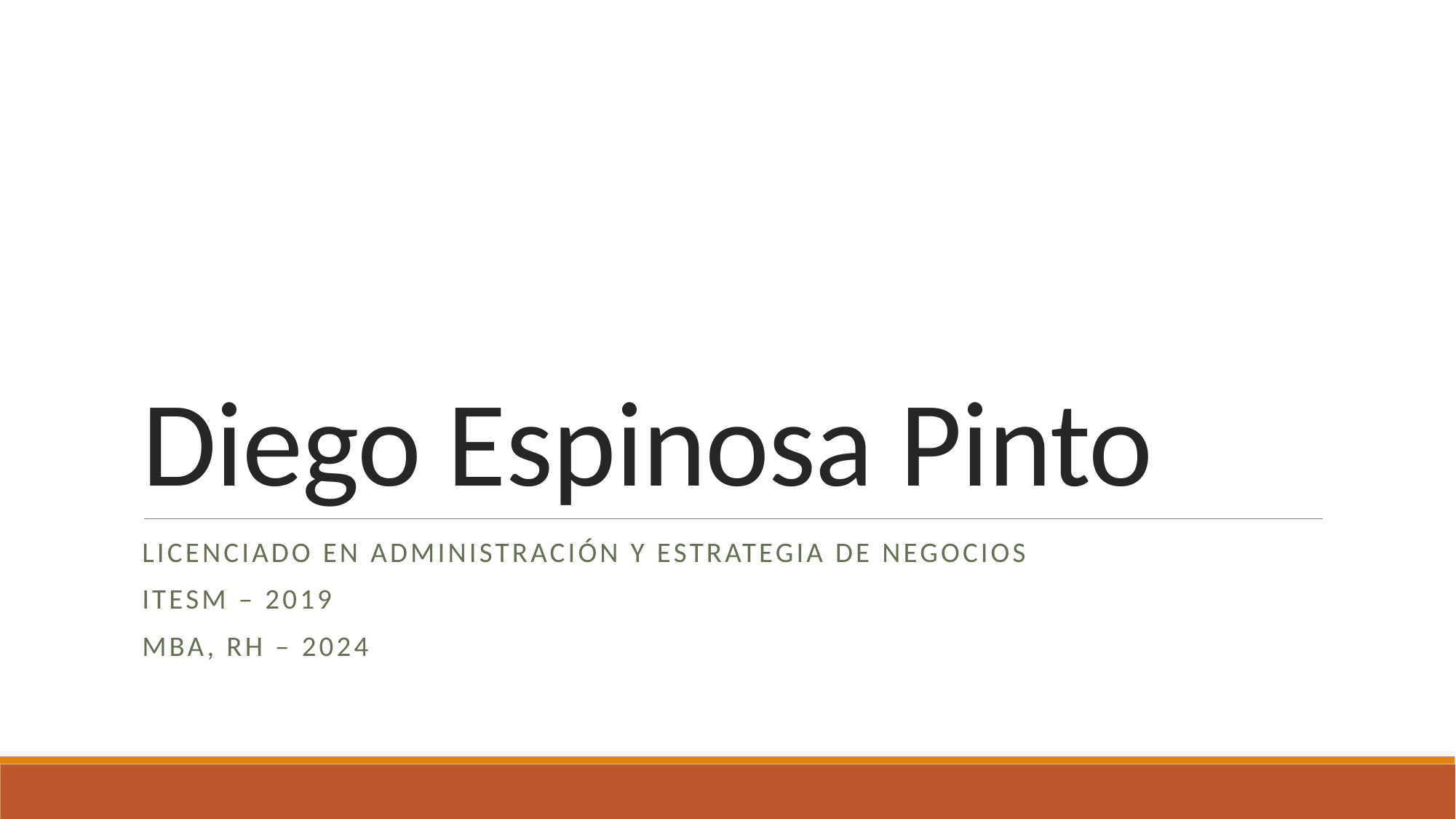

# Diego Espinosa Pinto
Licenciado en Administración y estrategia de negocios
ITESM – 2019
MBA, RH – 2024